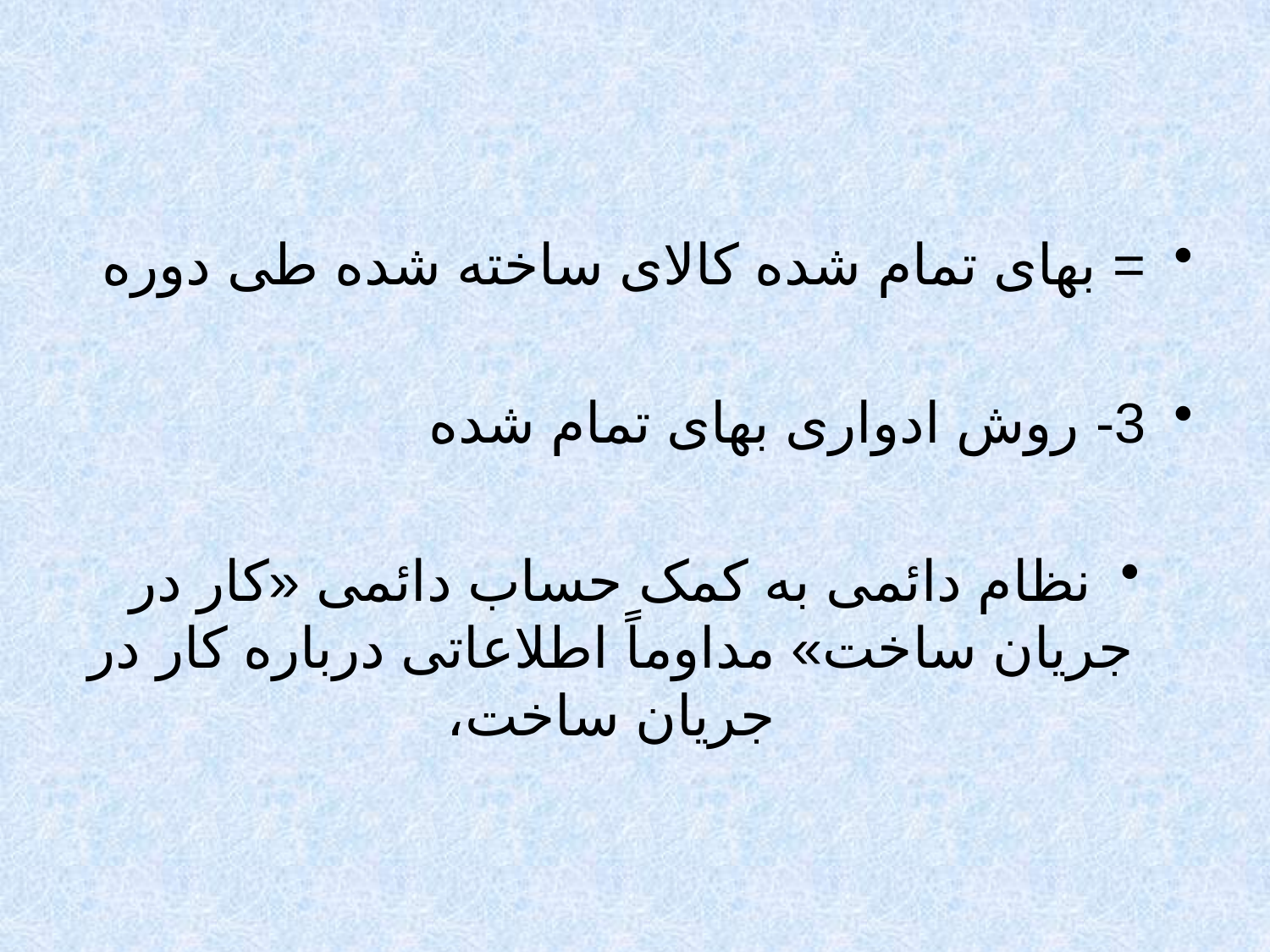

#
= بهای تمام شده کالای ساخته شده طی دوره

3- روش ادواری بهای تمام شده

نظام دائمی به کمک حساب دائمی «کار در جریان ساخت» مداوماً اطلاعاتی درباره کار در جریان ساخت،